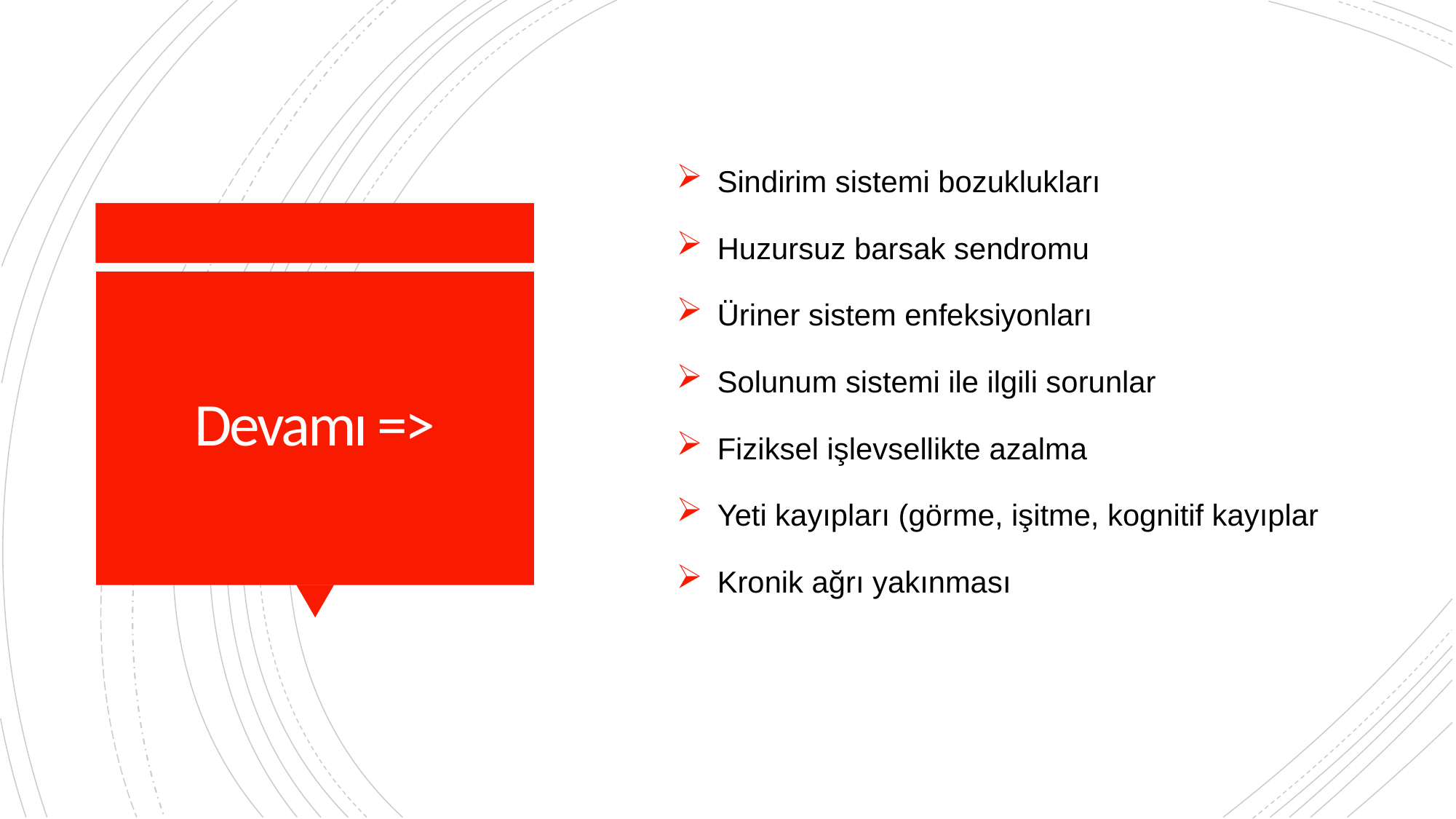

Sindirim sistemi bozuklukları
Huzursuz barsak sendromu
Üriner sistem enfeksiyonları
Solunum sistemi ile ilgili sorunlar
Fiziksel işlevsellikte azalma
Yeti kayıpları (görme, işitme, kognitif kayıplar
Kronik ağrı yakınması

# Devamı =>